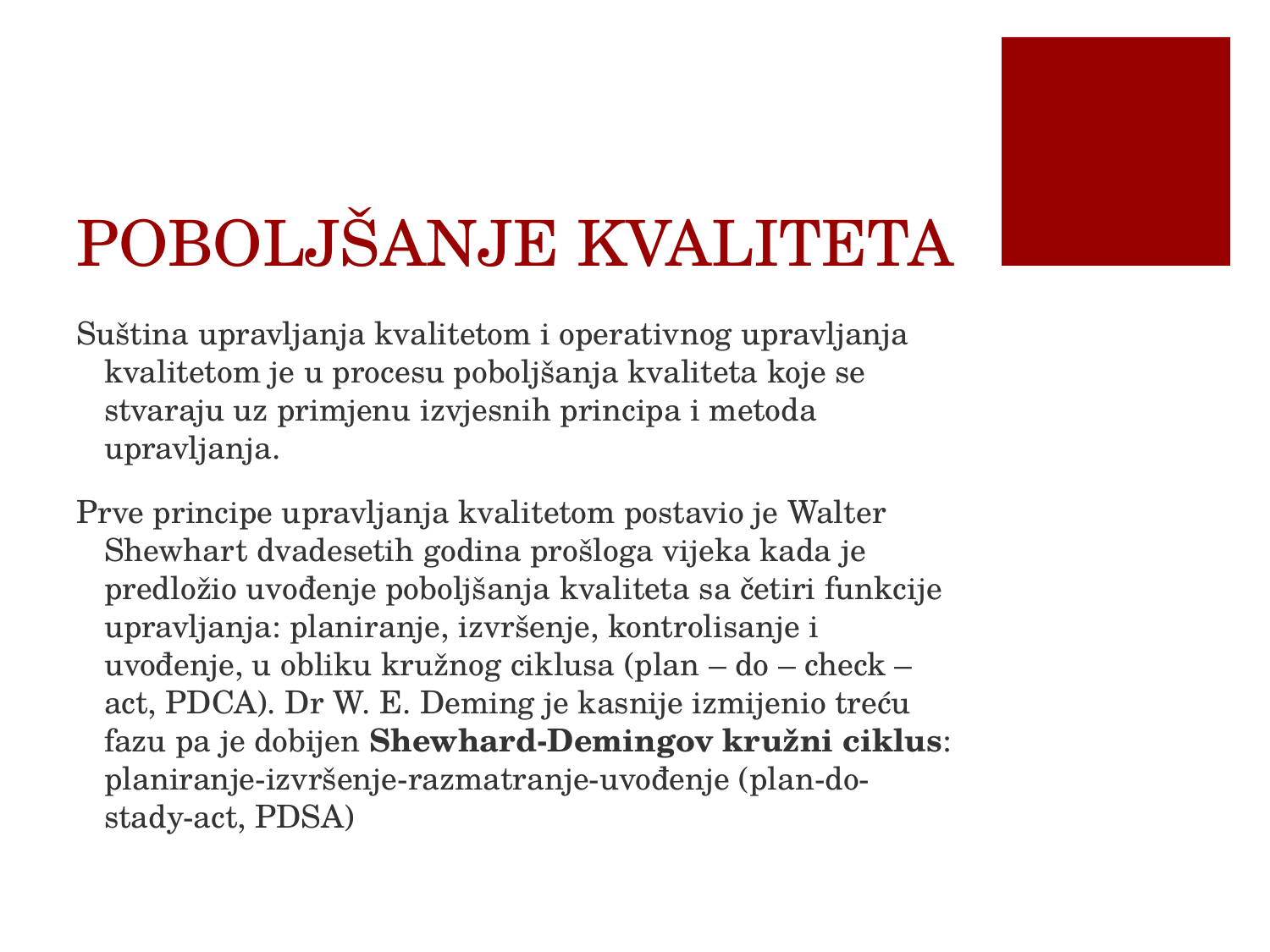

# POBOLJŠANJE KVALITETA
Suština upravljanja kvalitetom i operativnog upravljanja kvalitetom je u procesu poboljšanja kvaliteta koje se stvaraju uz primjenu izvjesnih principa i metoda upravljanja.
Prve principe upravljanja kvalitetom postavio je Walter Shewhart dvadesetih godina prošloga vijeka kada je predložio uvođenje poboljšanja kvaliteta sa četiri funkcije upravljanja: planiranje, izvršenje, kontrolisanje i uvođenje, u obliku kružnog ciklusa (plan – do – check – act, PDCA). Dr W. E. Deming je kasnije izmijenio treću fazu pa je dobijen Shewhard-Demingov kružni ciklus: planiranje-izvršenje-razmatranje-uvođenje (plan-do-stady-act, PDSA)